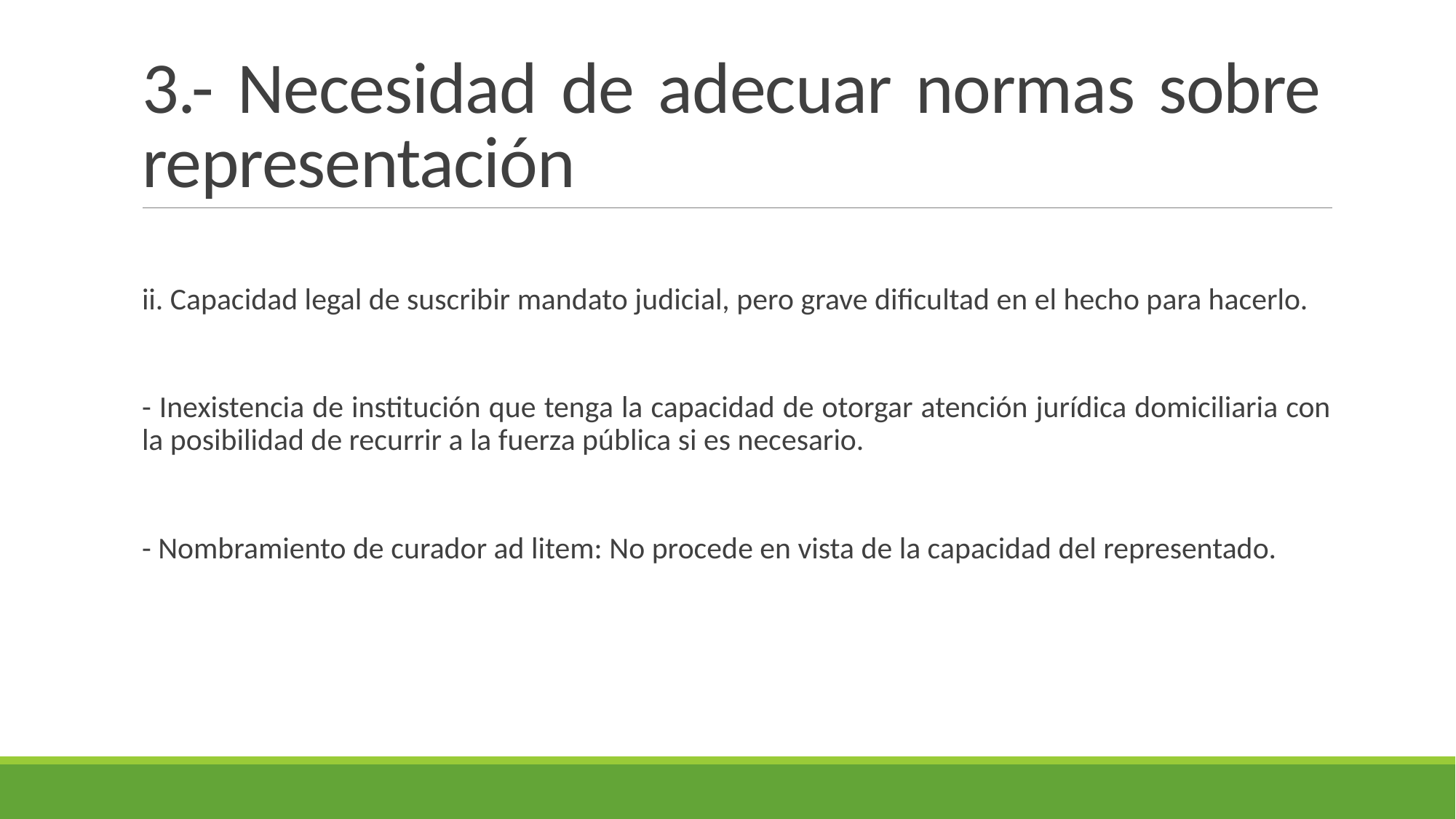

# 3.- Necesidad de adecuar normas sobre representación

ii. Capacidad legal de suscribir mandato judicial, pero grave dificultad en el hecho para hacerlo.

- Inexistencia de institución que tenga la capacidad de otorgar atención jurídica domiciliaria con la posibilidad de recurrir a la fuerza pública si es necesario.

- Nombramiento de curador ad litem: No procede en vista de la capacidad del representado.